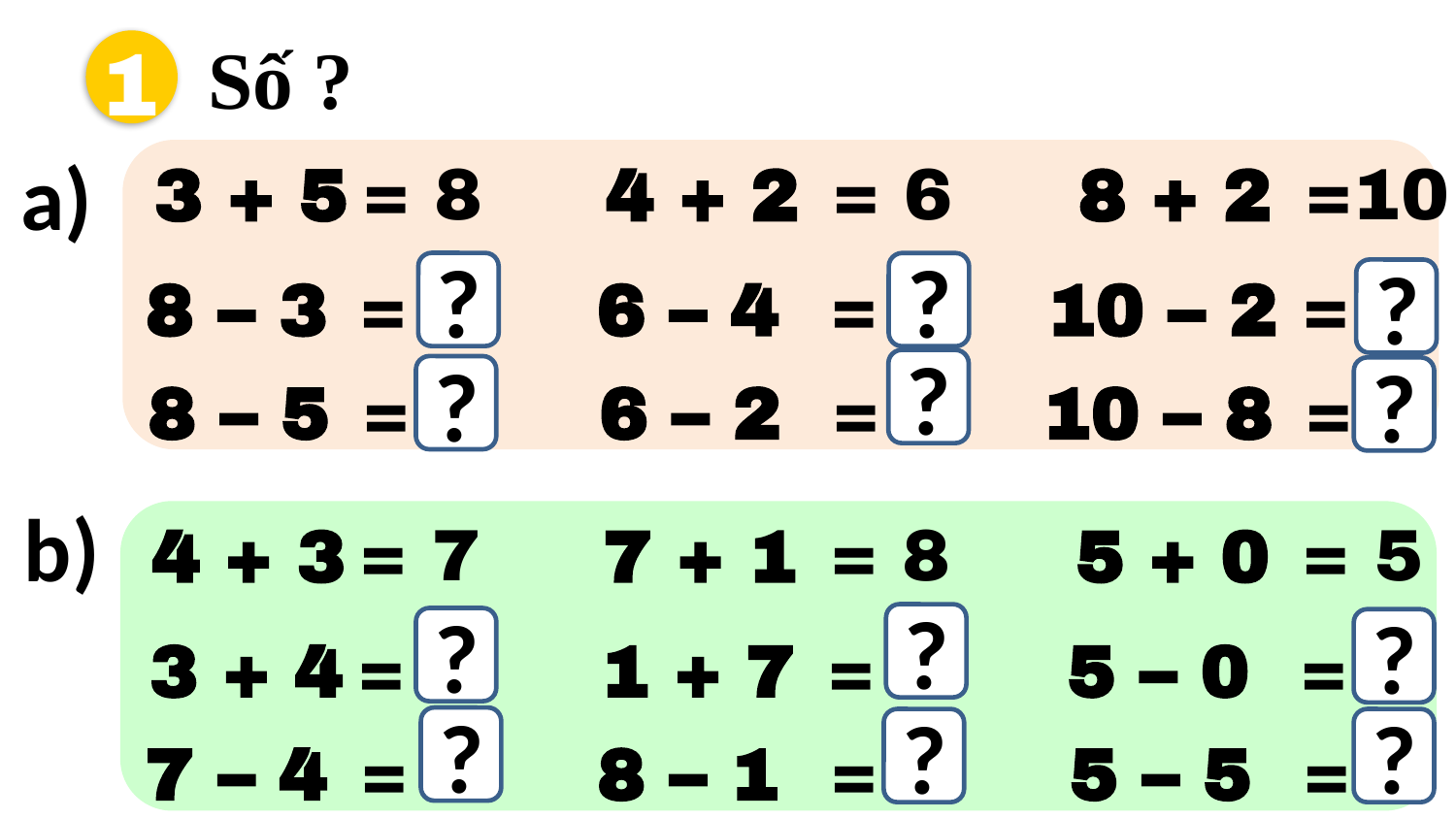

1

Số ?
a)

= 8
= 6
=10
3 + 5
4 + 2
8 + 2
?
?
= 5
= 2
= 8
?
8 – 3
6 – 4
10 – 2
?
?
?
= 3
= 4
= 2
8 – 5
6 – 2
10 – 8
b)

= 7
= 8
= 5
4 + 3
7 + 1
5 + 0
?
?
?
= 7
= 8
= 5
3 + 4
1 + 7
5 – 0
?
?
?
= 3
= 7
= 0
7 – 4
8 – 1
5 – 5